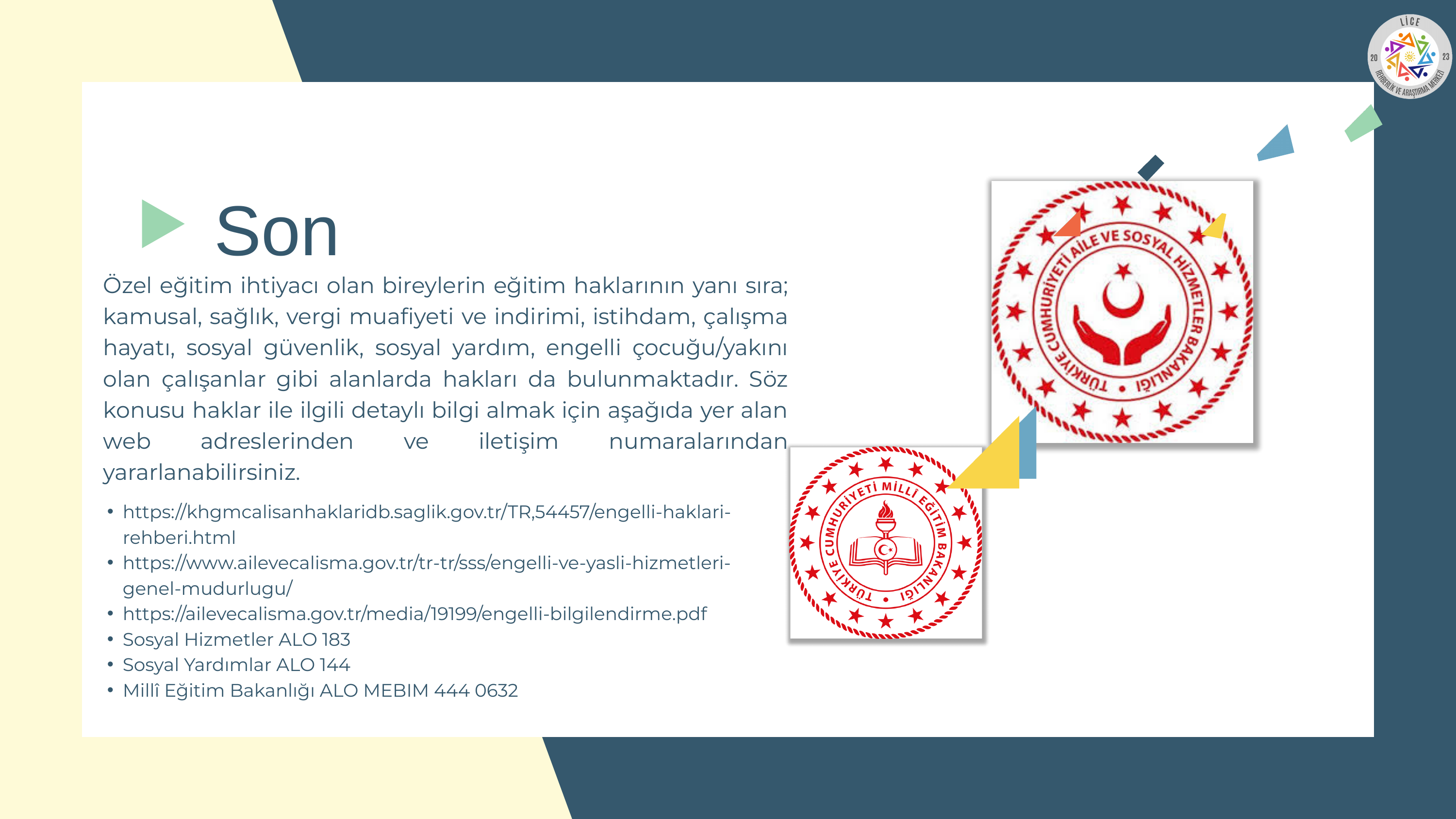

Son

Özel eğitim ihtiyacı olan bireylerin eğitim haklarının yanı sıra; kamusal, sağlık, vergi muafiyeti ve indirimi, istihdam, çalışma hayatı, sosyal güvenlik, sosyal yardım, engelli çocuğu/yakını olan çalışanlar gibi alanlarda hakları da bulunmaktadır. Söz konusu haklar ile ilgili detaylı bilgi almak için aşağıda yer alan web adreslerinden ve iletişim numaralarından yararlanabilirsiniz.

https://khgmcalisanhaklaridb.saglik.gov.tr/TR,54457/engelli-haklari-rehberi.html
https://www.ailevecalisma.gov.tr/tr-tr/sss/engelli-ve-yasli-hizmetleri-genel-mudurlugu/
https://ailevecalisma.gov.tr/media/19199/engelli-bilgilendirme.pdf
Sosyal Hizmetler ALO 183
Sosyal Yardımlar ALO 144
Millî Eğitim Bakanlığı ALO MEBIM 444 0632